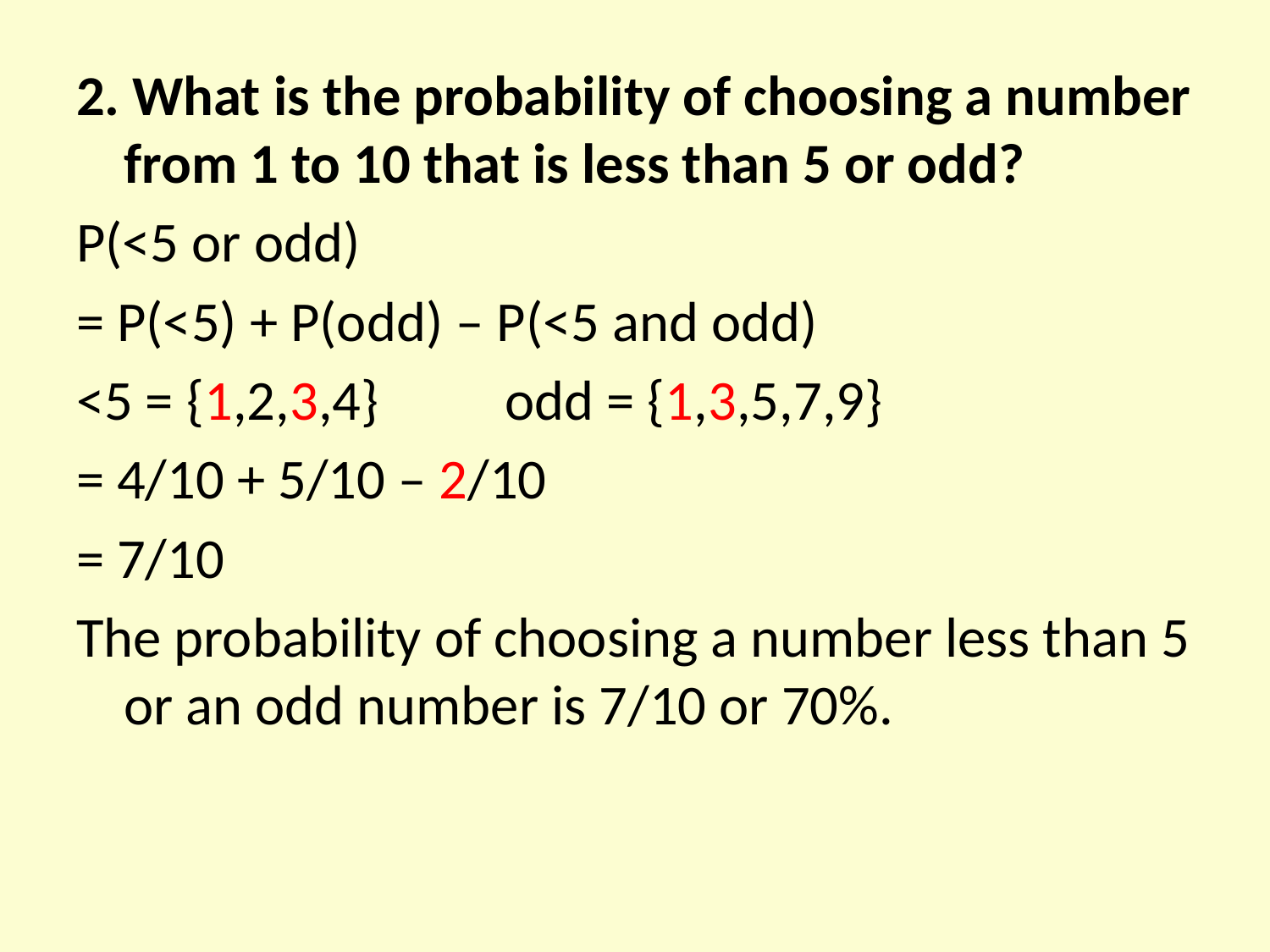

2. What is the probability of choosing a number from 1 to 10 that is less than 5 or odd?
P(<5 or odd)
= P(<5) + P(odd) – P(<5 and odd)
<5 = {1,2,3,4}	odd = {1,3,5,7,9}
= 4/10 + 5/10 – 2/10
= 7/10
The probability of choosing a number less than 5 or an odd number is 7/10 or 70%.